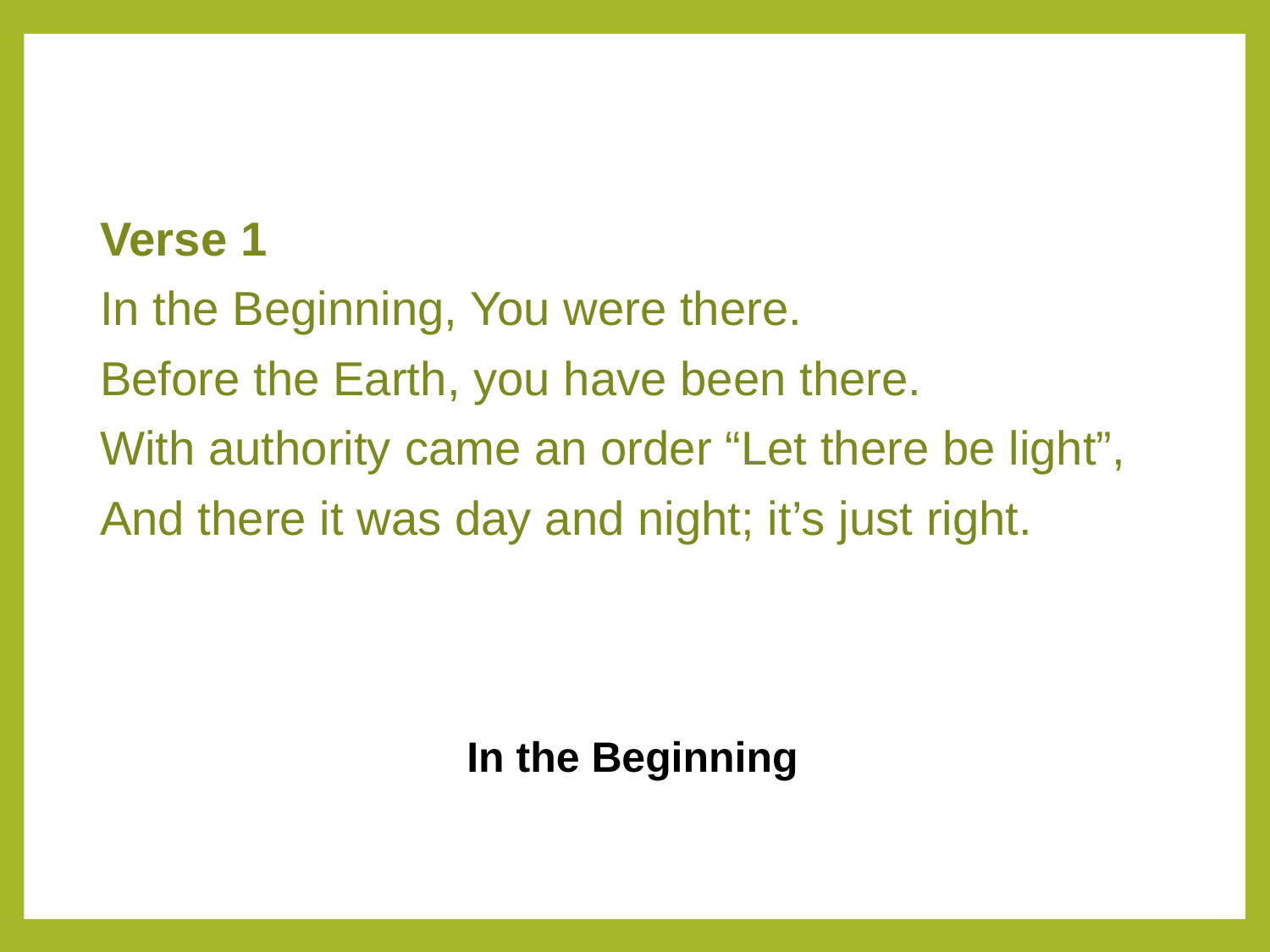

Verse 1
In the Beginning, You were there.
Before the Earth, you have been there.
With authority came an order “Let there be light”,
And there it was day and night; it’s just right.

In the Beginning